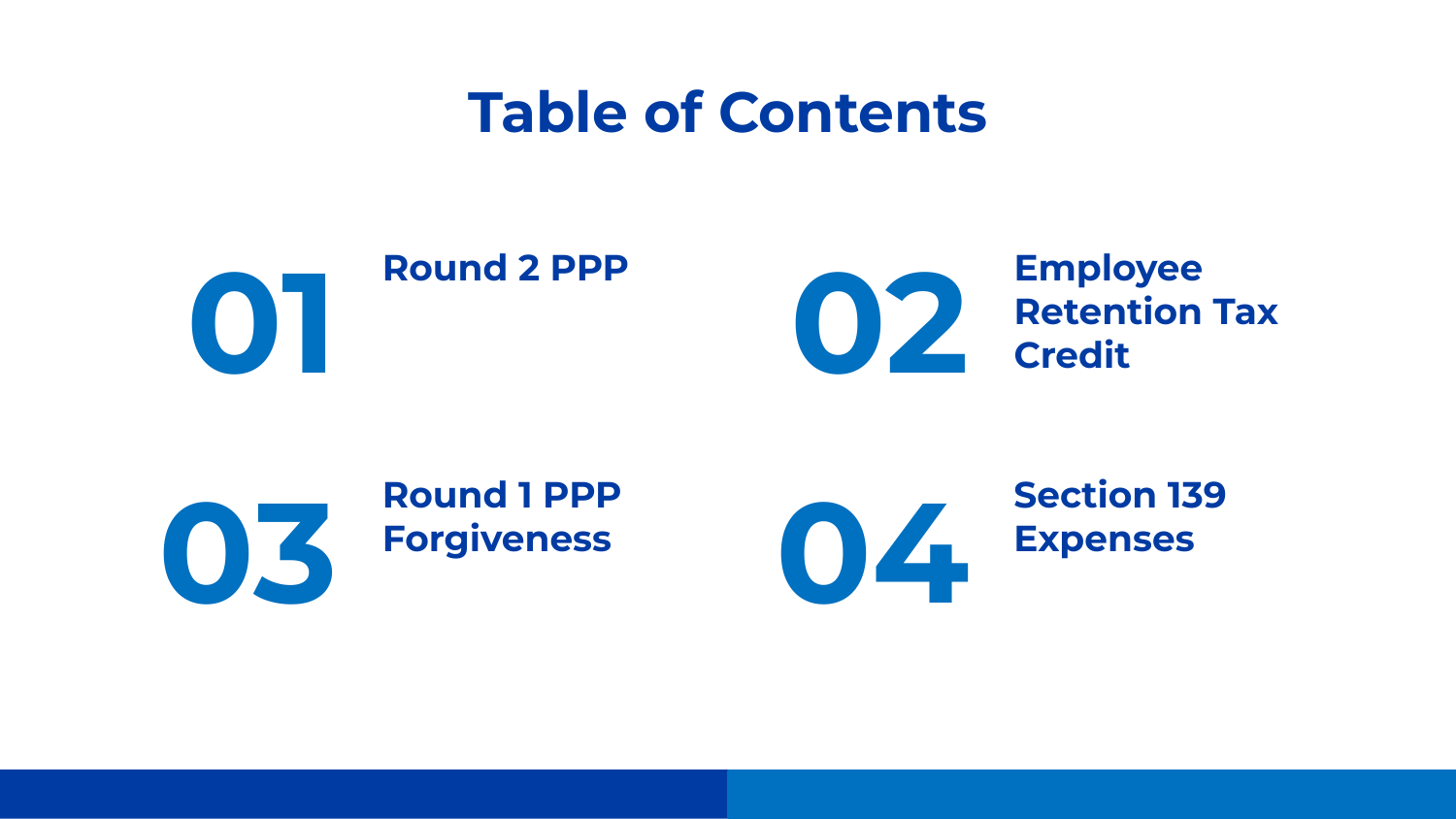

# Table of Contents
Round 2 PPP
Employee Retention Tax Credit
01
02
Section 139 Expenses
Round 1 PPP Forgiveness
03
04